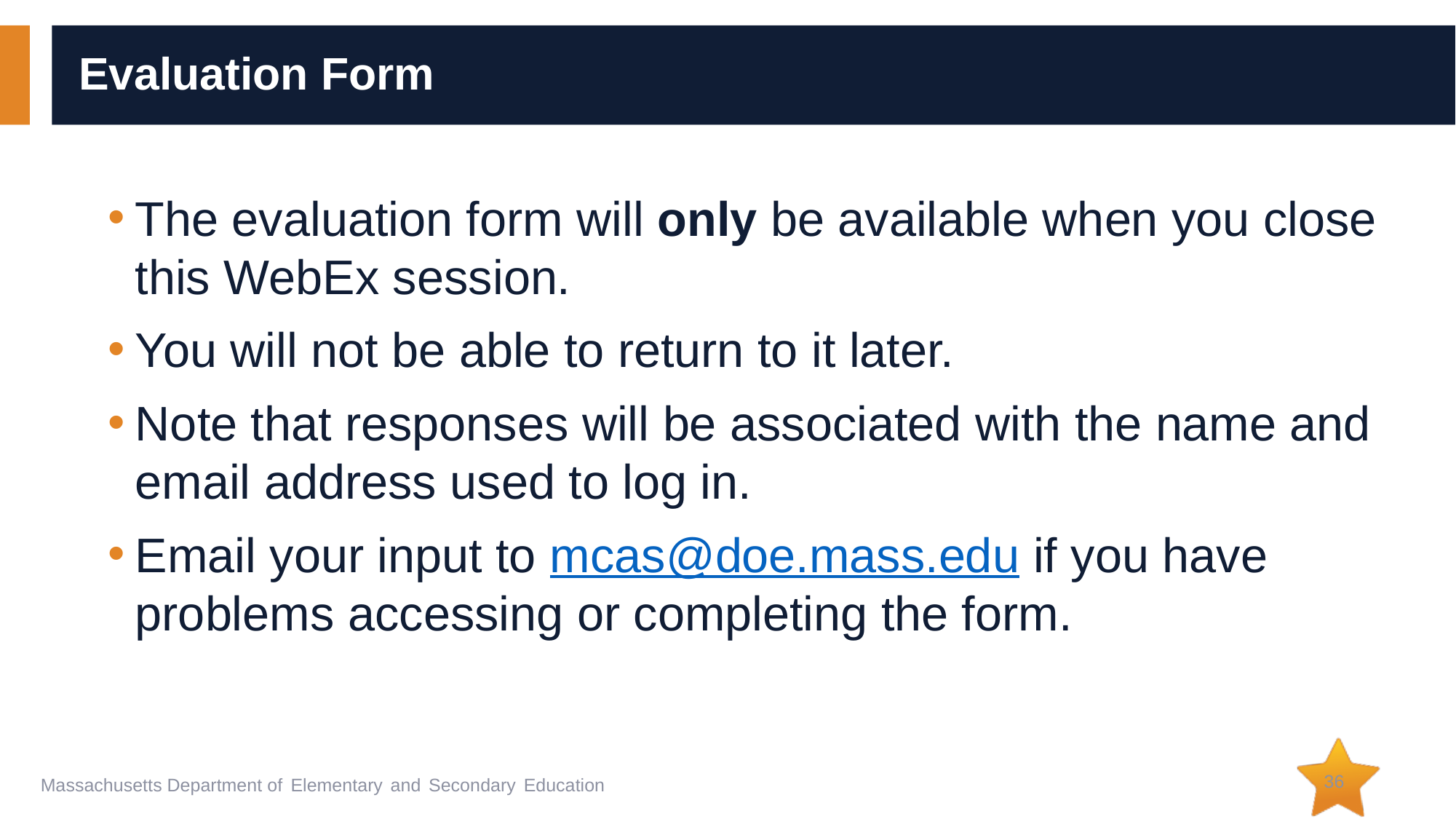

36
# Evaluation Form
The evaluation form will only be available when you close this WebEx session.
You will not be able to return to it later.
Note that responses will be associated with the name and email address used to log in.
Email your input to mcas@doe.mass.edu if you have problems accessing or completing the form.